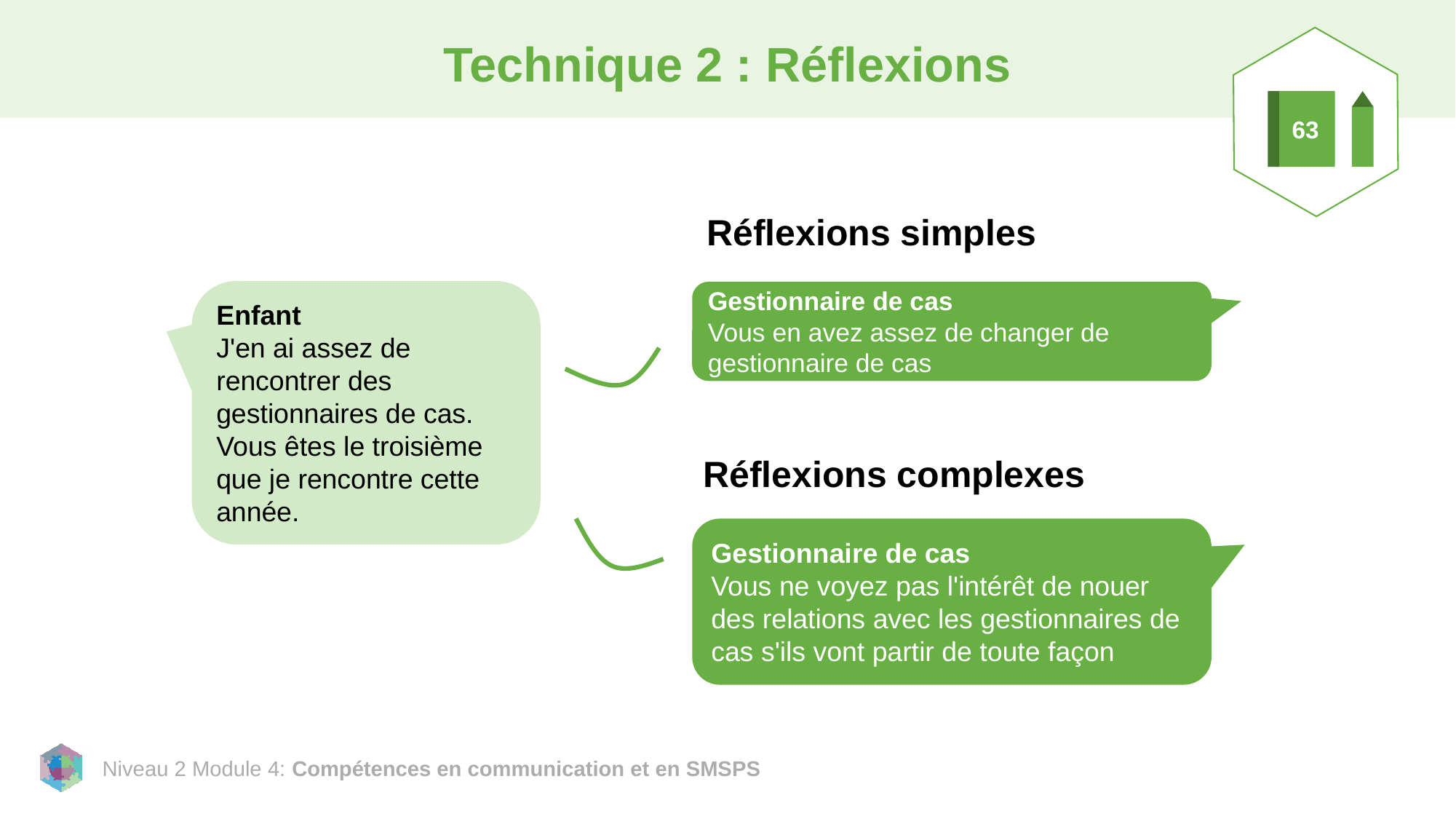

63

# Technique 2 : Réflexions
Réflexions simples
Enfant
J'en ai assez de rencontrer des gestionnaires de cas. Vous êtes le troisième que je rencontre cette année.
Gestionnaire de cas
Vous en avez assez de changer de gestionnaire de cas

Réflexions complexes
Gestionnaire de cas
Vous ne voyez pas l'intérêt de nouer des relations avec les gestionnaires de cas s'ils vont partir de toute façon